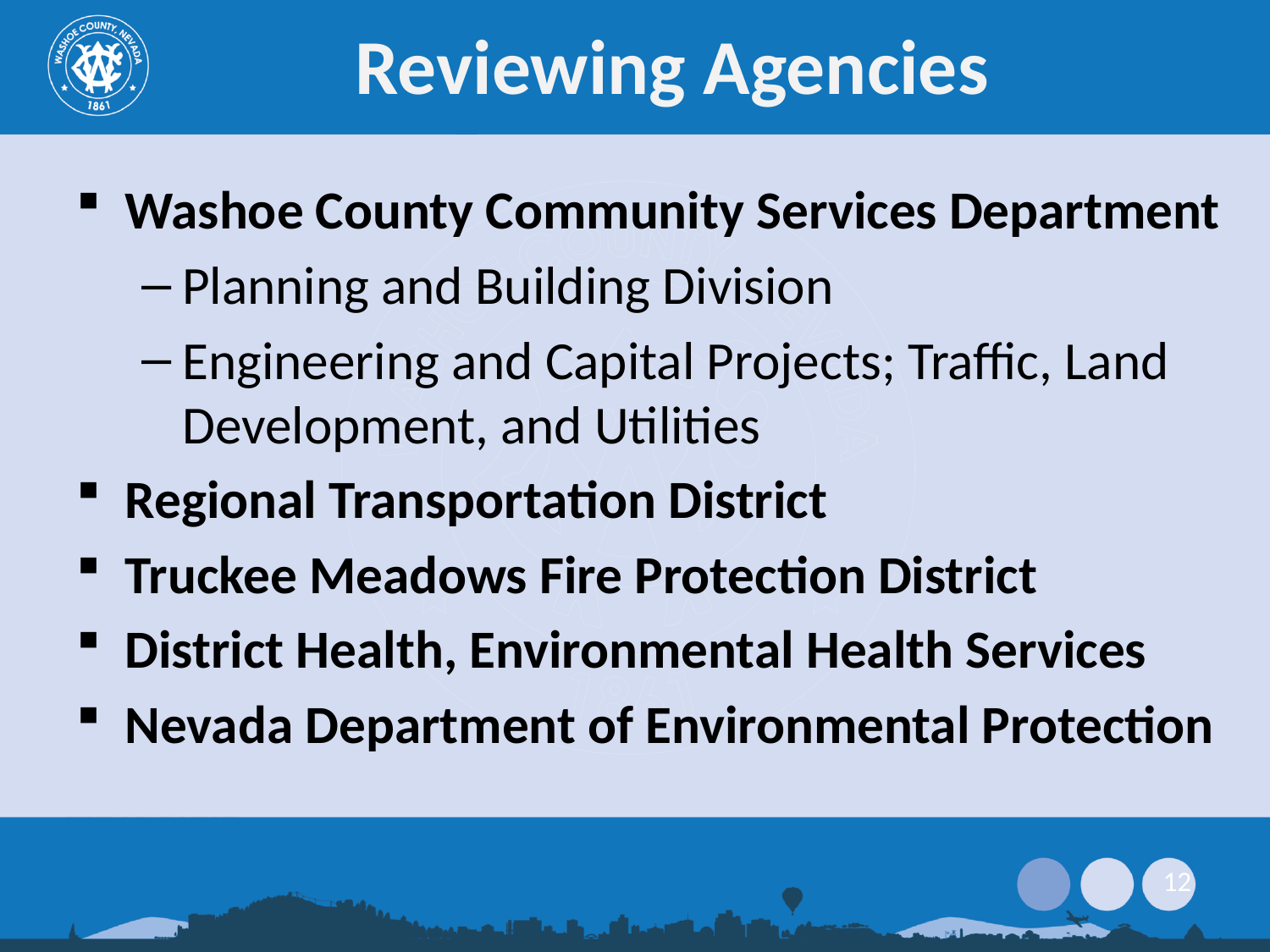

# Reviewing Agencies
Washoe County Community Services Department
Planning and Building Division
Engineering and Capital Projects; Traffic, Land Development, and Utilities
Regional Transportation District
Truckee Meadows Fire Protection District
District Health, Environmental Health Services
Nevada Department of Environmental Protection